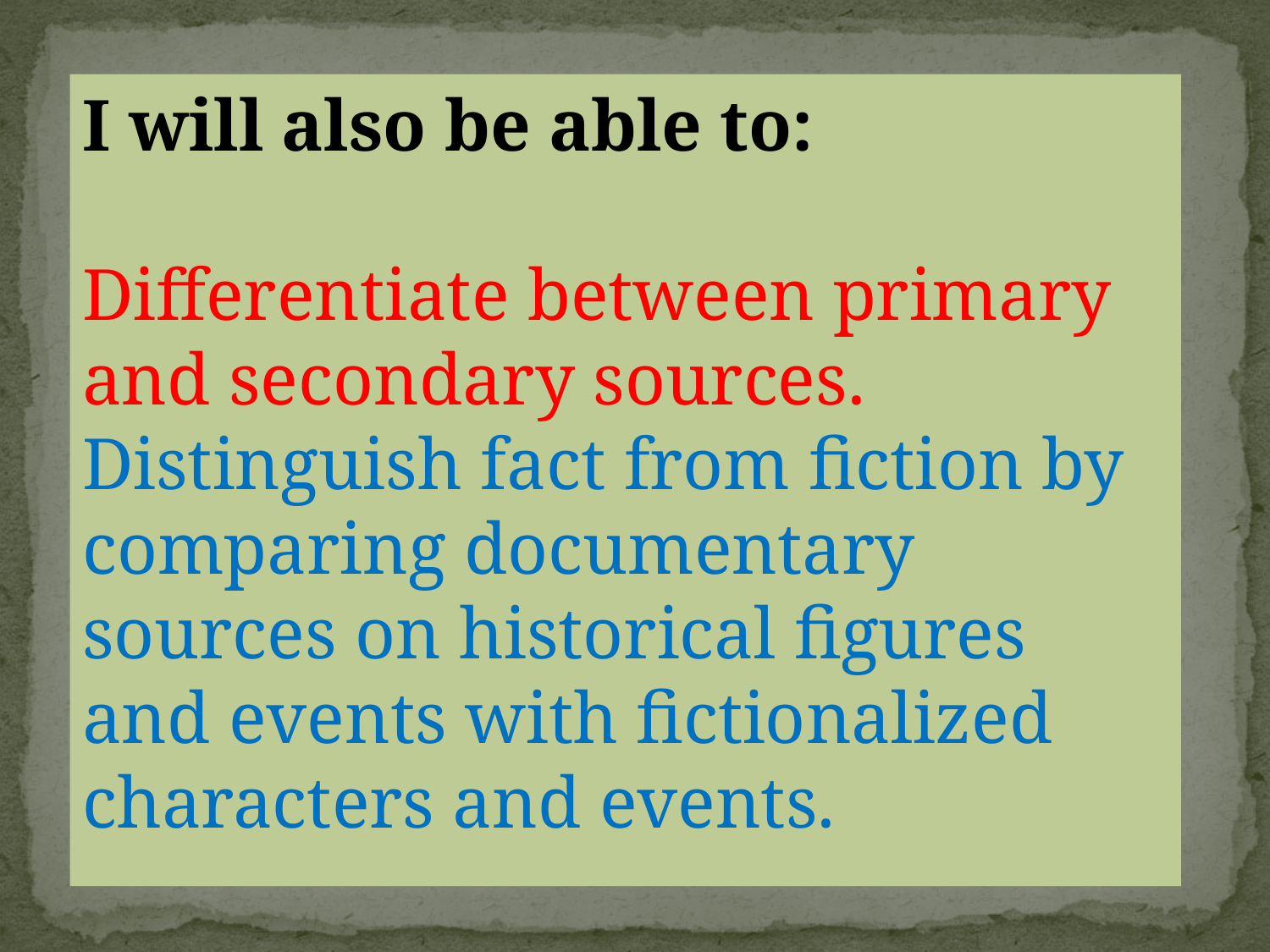

I will also be able to:

Differentiate between primary and secondary sources.
Distinguish fact from fiction by comparing documentary sources on historical figures and events with fictionalized characters and events.